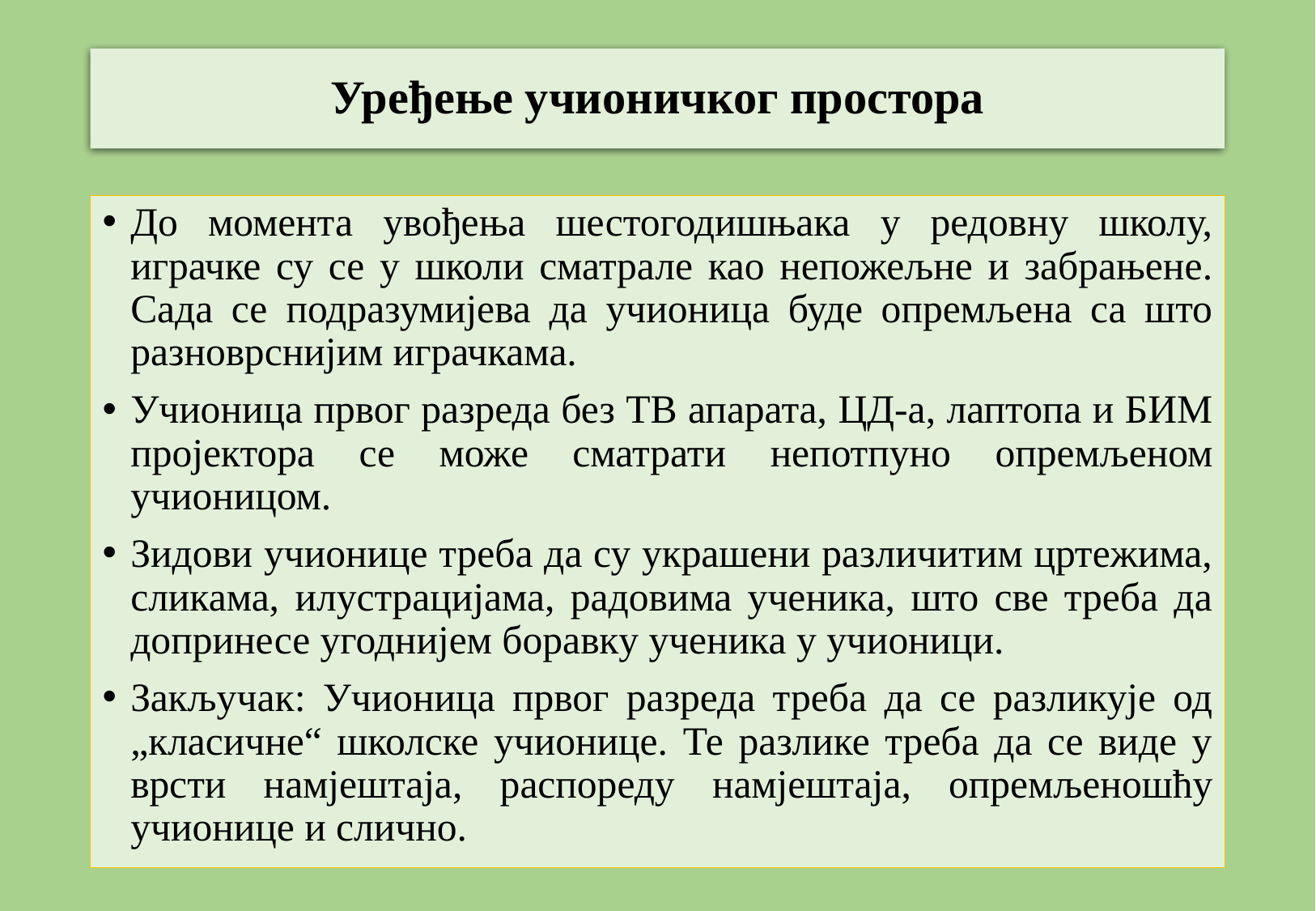

# Уређење учионичког простора
До момента увођења шестогодишњака у редовну школу, играчке су се у школи сматрале као непожељне и забрањене. Сада се подразумијева да учионица буде опремљена са што разноврснијим играчкама.
Учионица првог разреда без ТВ апарата, ЦД-а, лаптопа и БИМ пројектора се може сматрати непотпуно опремљеном учионицом.
Зидови учионице треба да су украшени различитим цртежима, сликама, илустрацијама, радовима ученика, што све треба да допринесе угоднијем боравку ученика у учионици.
Закључак: Учионица првог разреда треба да се разликује од „класичне“ школске учионице. Те разлике треба да се виде у врсти намјештаја, распореду намјештаја, опремљеношћу учионице и слично.